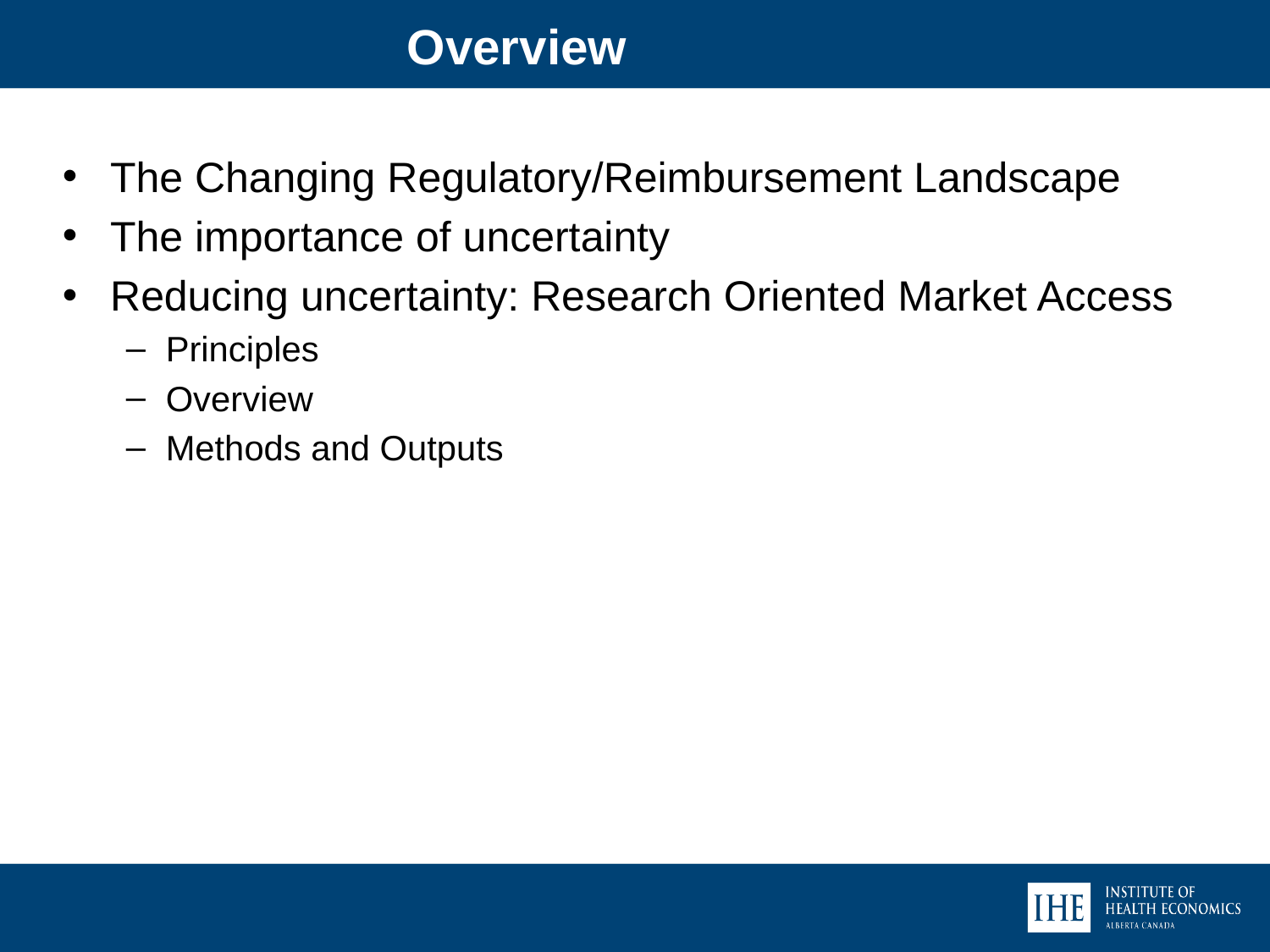

# Overview
The Changing Regulatory/Reimbursement Landscape
The importance of uncertainty
Reducing uncertainty: Research Oriented Market Access
Principles
Overview
Methods and Outputs

2